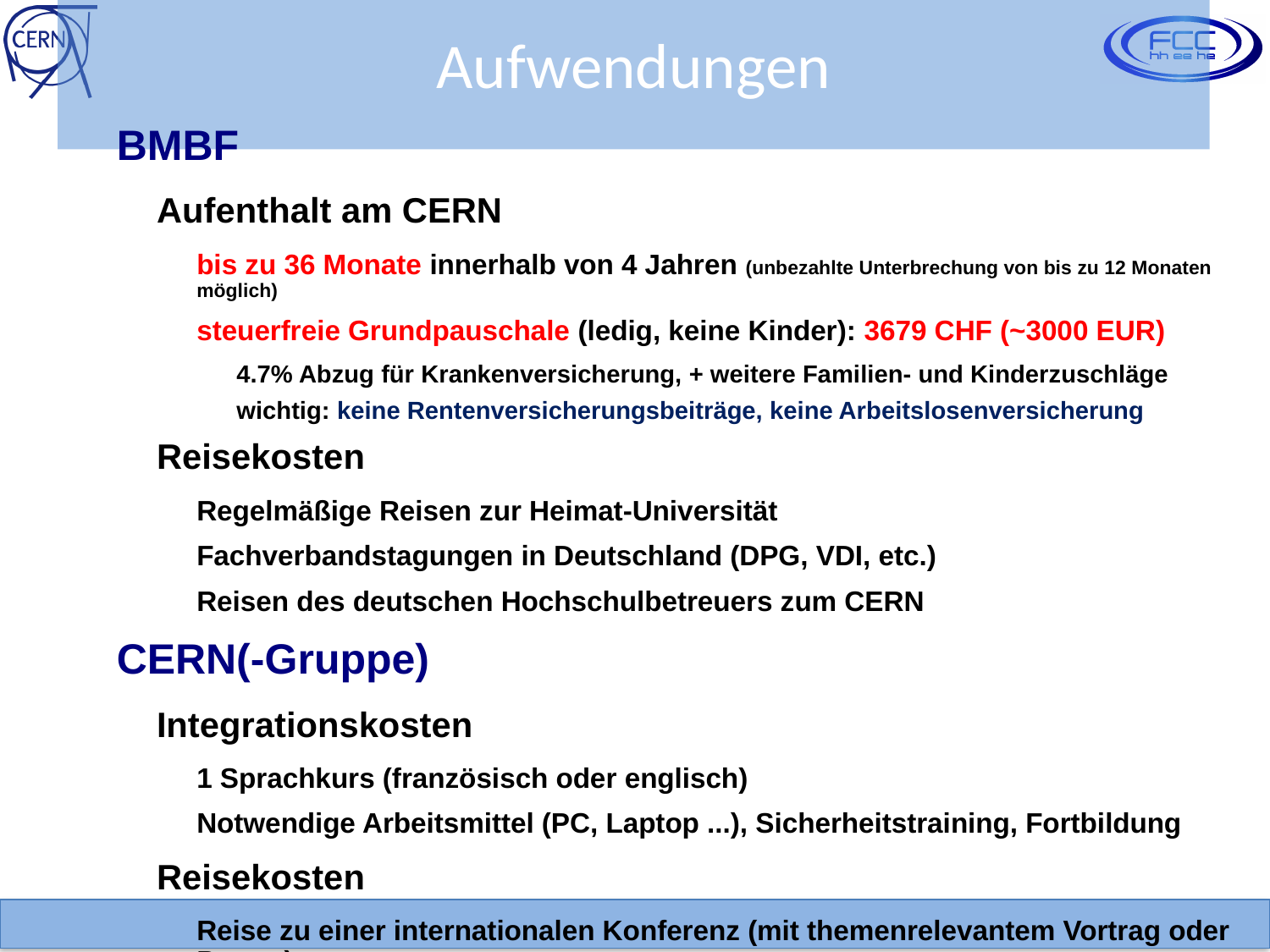

Aufwendungen
BMBF
Aufenthalt am CERN
bis zu 36 Monate innerhalb von 4 Jahren (unbezahlte Unterbrechung von bis zu 12 Monaten möglich)
steuerfreie Grundpauschale (ledig, keine Kinder): 3679 CHF (~3000 EUR)
4.7% Abzug für Krankenversicherung, + weitere Familien- und Kinderzuschläge
wichtig: keine Rentenversicherungsbeiträge, keine Arbeitslosenversicherung
Reisekosten
Regelmäßige Reisen zur Heimat-Universität
Fachverbandstagungen in Deutschland (DPG, VDI, etc.)
Reisen des deutschen Hochschulbetreuers zum CERN
CERN(-Gruppe)
Integrationskosten
1 Sprachkurs (französisch oder englisch)
Notwendige Arbeitsmittel (PC, Laptop ...), Sicherheitstraining, Fortbildung
Reisekosten
Reise zu einer internationalen Konferenz (mit themenrelevantem Vortrag oder Poster)
einmalige Einladung des deutschen Hochschullehrers zum CERN